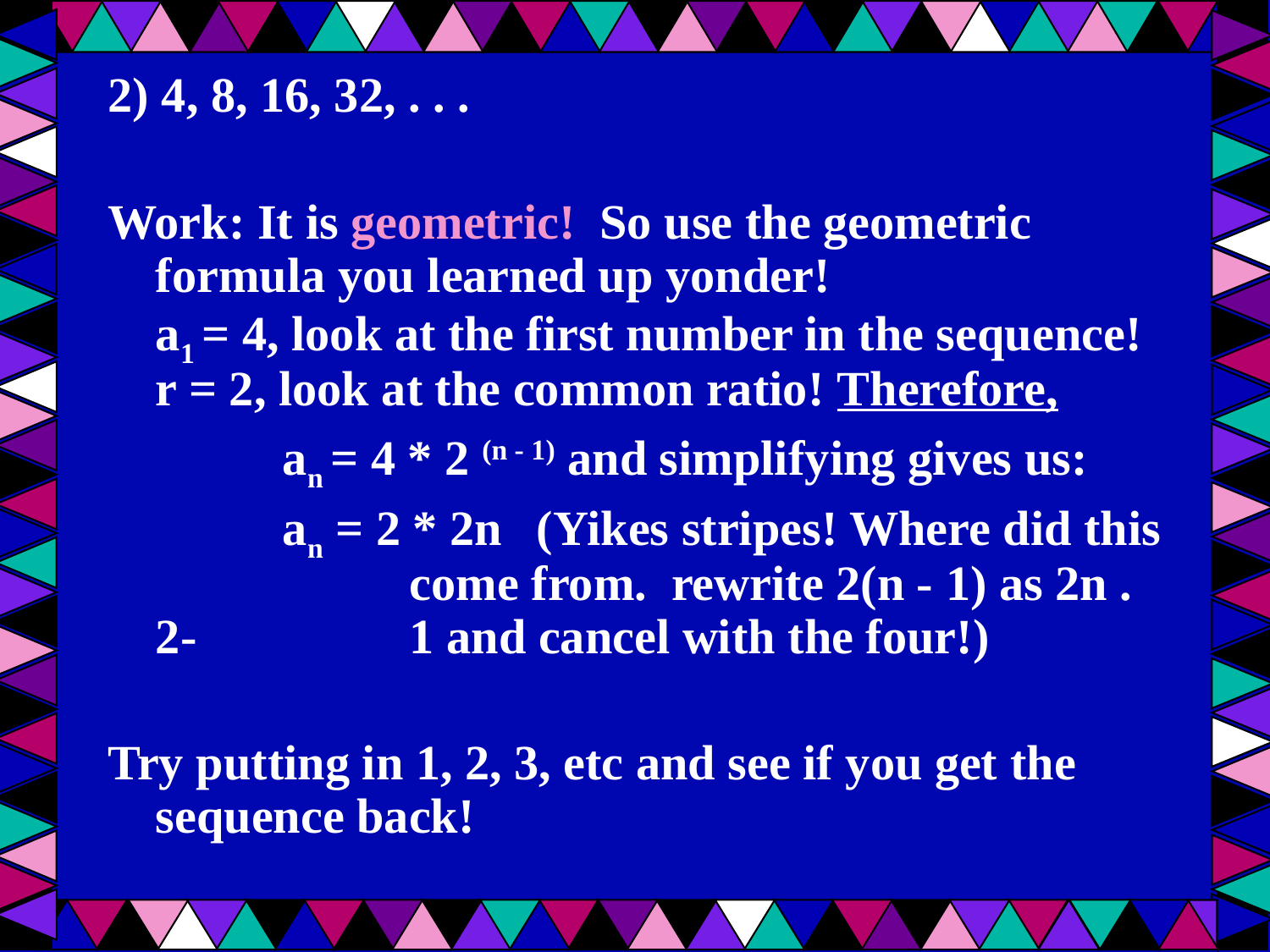

2) 4, 8, 16, 32, . . .

Work: It is geometric!  So use the geometric formula you learned up yonder!
a1 = 4, look at the first number in the sequence!
r = 2, look at the common ratio! Therefore,
		an = 4 * 2 (n - 1) and simplifying gives us:
		an = 2 * 2n 	(Yikes stripes! Where did this 		come from.  rewrite 2(n - 1) as 2n . 2-		1 and cancel with the four!)

Try putting in 1, 2, 3, etc and see if you get the sequence back!